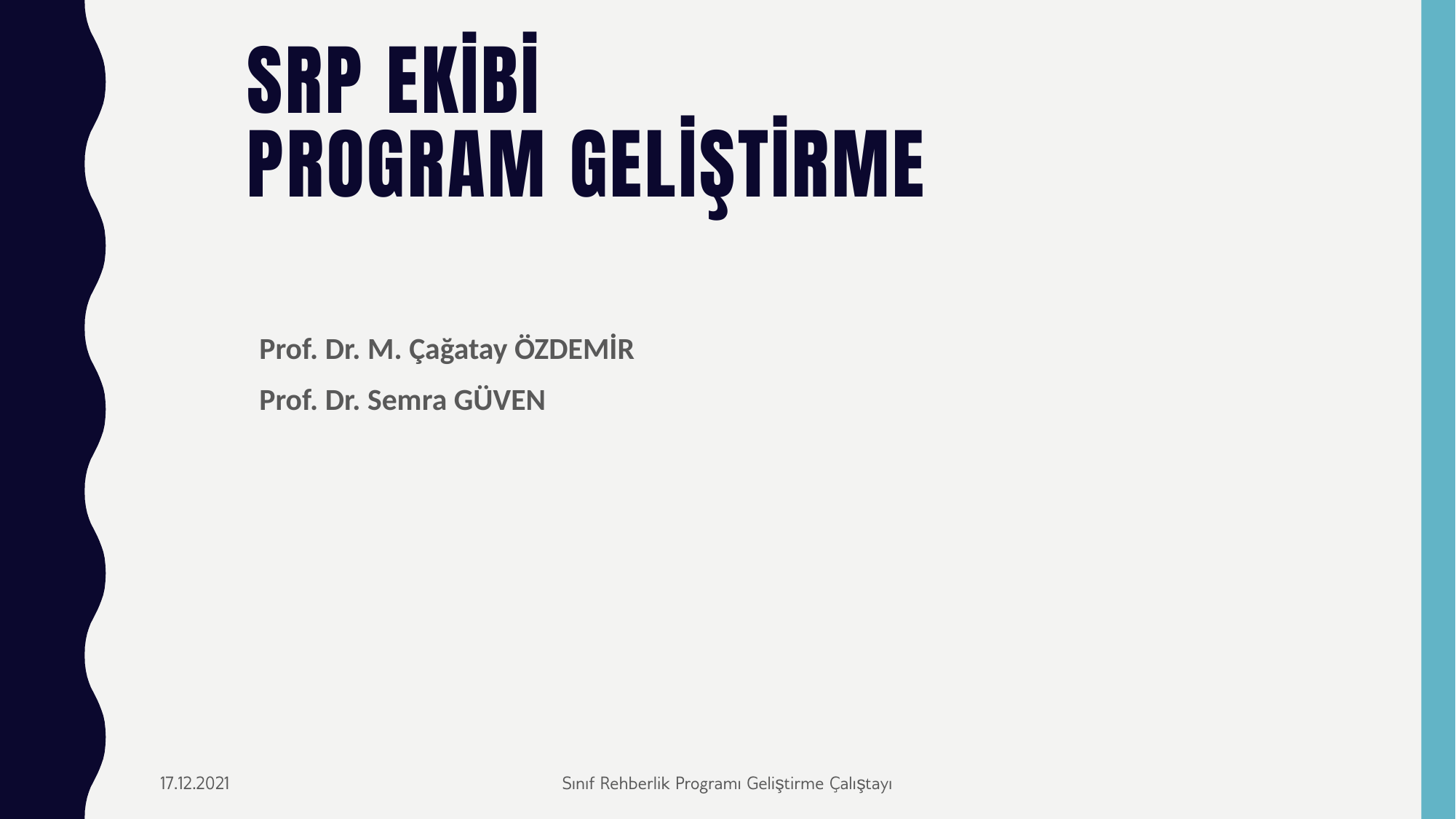

# SRP ekibi Program geliştirme

Prof. Dr. M. Çağatay ÖZDEMİR
Prof. Dr. Semra GÜVEN
17.12.2021
Sınıf Rehberlik Programı Geliştirme Çalıştayı